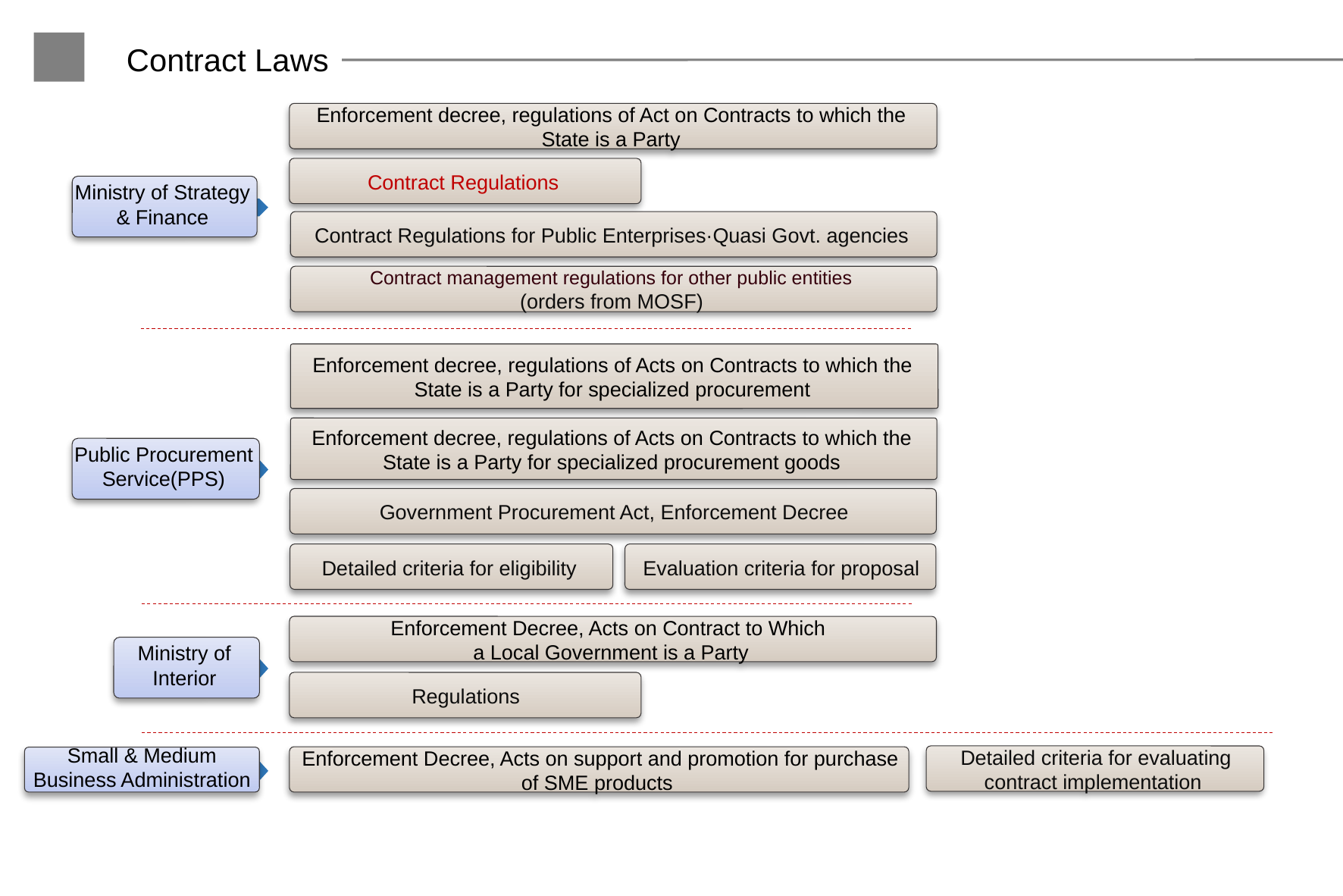

Contract Laws
Enforcement decree, regulations of Act on Contracts to which the State is a Party
Contract Regulations
Ministry of Strategy & Finance

Contract Regulations for Public Enterprises·Quasi Govt. agencies
Contract management regulations for other public entities
(orders from MOSF)
Enforcement decree, regulations of Acts on Contracts to which the State is a Party for specialized procurement
Enforcement decree, regulations of Acts on Contracts to which the State is a Party for specialized procurement goods
Public Procurement Service(PPS)

 Government Procurement Act, Enforcement Decree
 Evaluation criteria for proposal
 Detailed criteria for eligibility
Enforcement Decree, Acts on Contract to Which
a Local Government is a Party
Ministry of Interior

 Regulations
 Detailed criteria for evaluating contract implementation
 Enforcement Decree, Acts on support and promotion for purchase of SME products
Small & Medium Business Administration